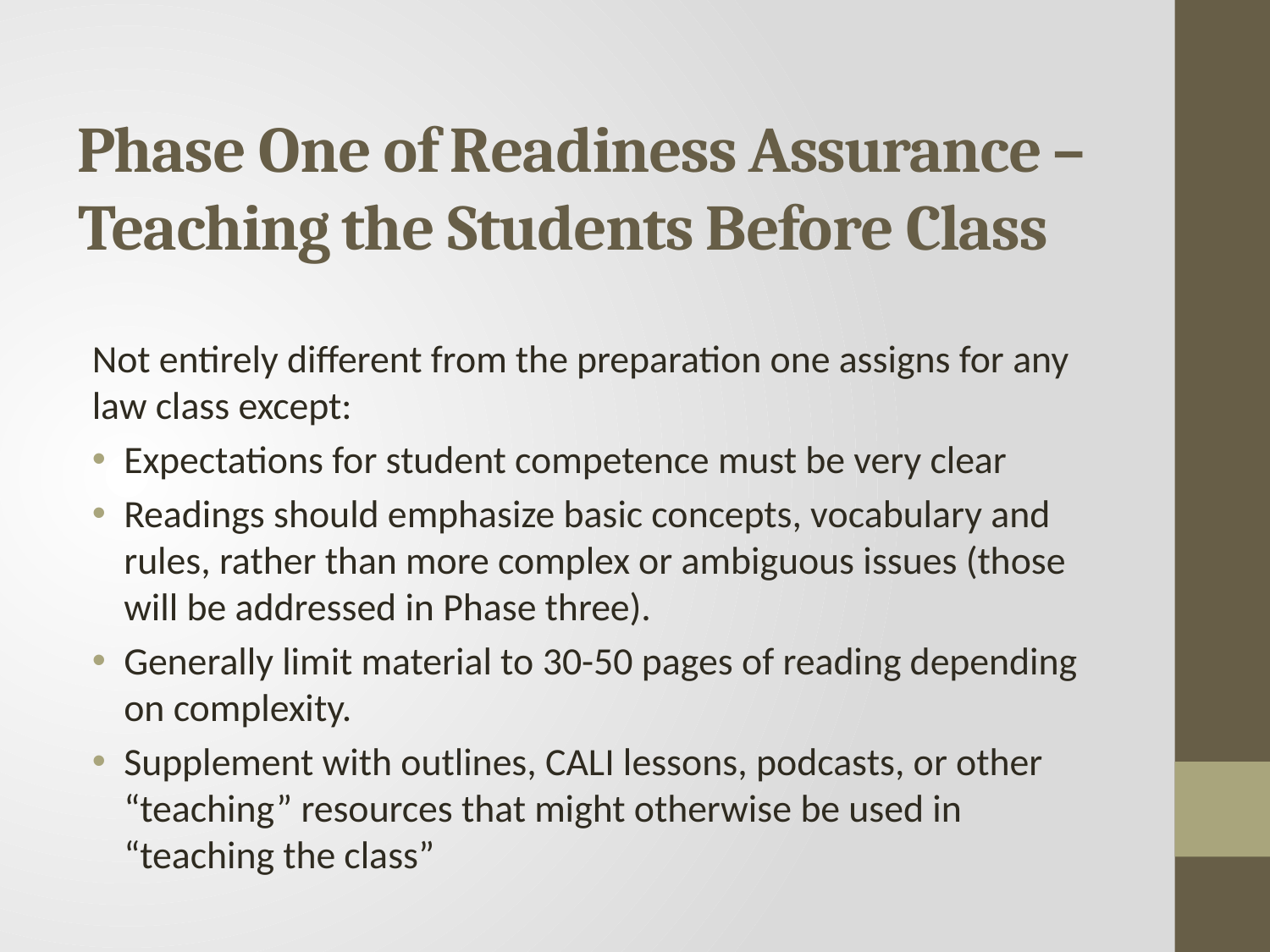

# Phase One of Readiness Assurance – Teaching the Students Before Class
Not entirely different from the preparation one assigns for any law class except:
Expectations for student competence must be very clear
Readings should emphasize basic concepts, vocabulary and rules, rather than more complex or ambiguous issues (those will be addressed in Phase three).
Generally limit material to 30-50 pages of reading depending on complexity.
Supplement with outlines, CALI lessons, podcasts, or other “teaching” resources that might otherwise be used in “teaching the class”